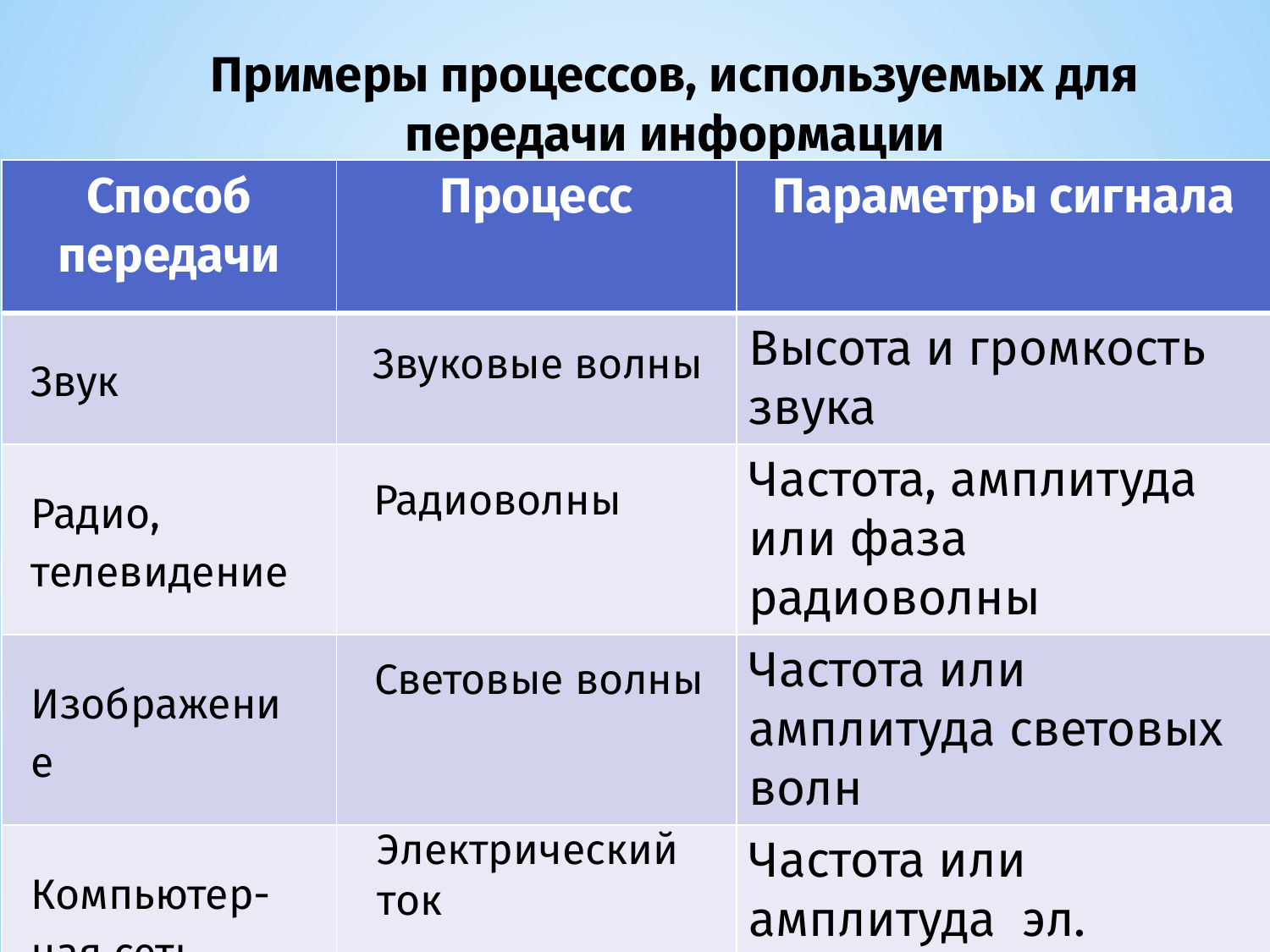

# Примеры процессов, используемых для передачи информации
| Способ передачи | Процесс | Параметры сигнала |
| --- | --- | --- |
| Звук |  | Высота и громкость звука |
| Радио, телевидение |  | Частота, амплитуда или фаза радиоволны |
| Изображение |  | Частота или амплитуда световых волн |
| Компьютер-ная сеть |  | Частота или амплитуда эл. колебаний |
Звуковые волны
Радиоволны
Световые волны
Электрический
ток